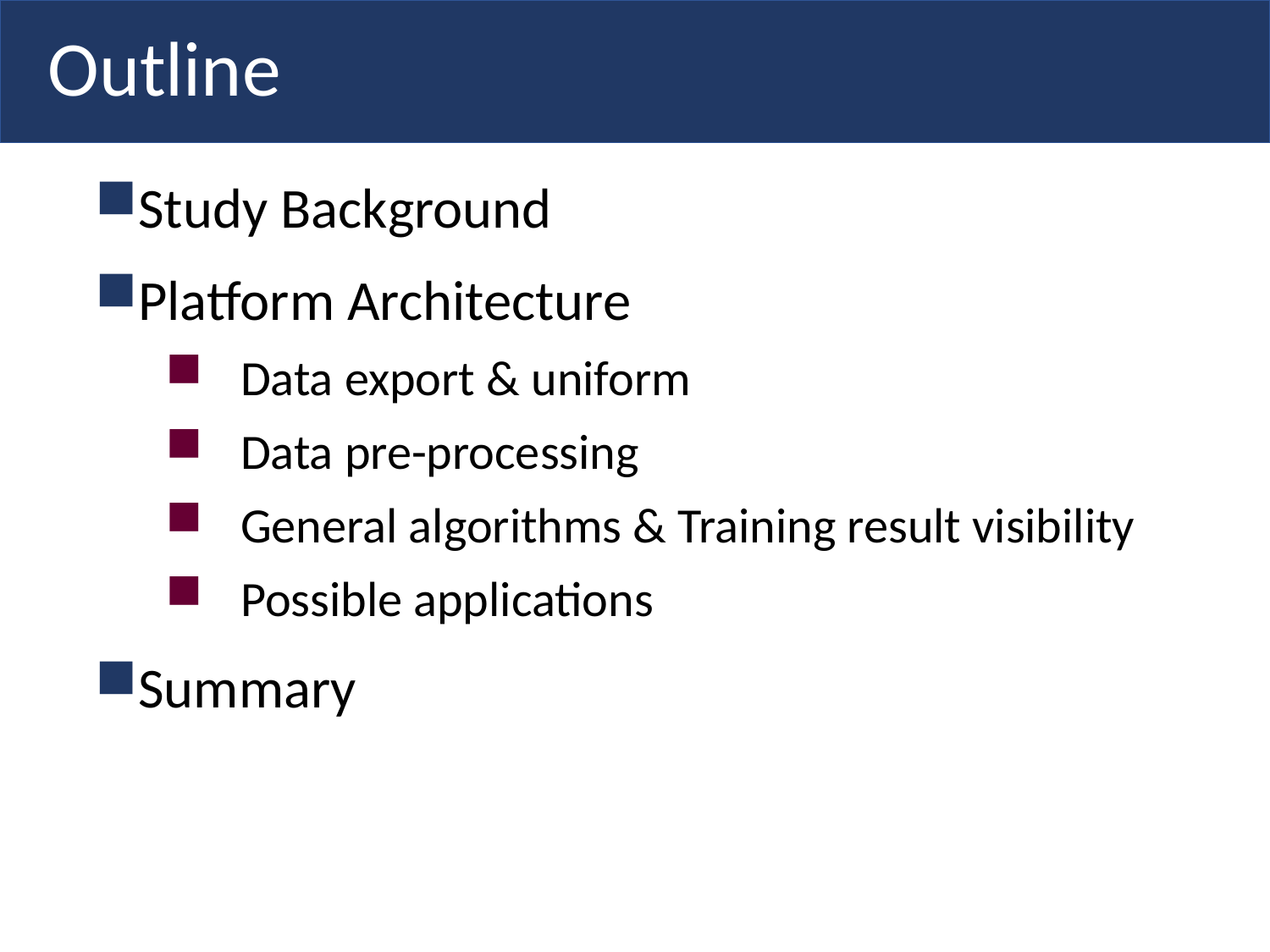

# Outline
Study Background
Platform Architecture
Data export & uniform
Data pre-processing
General algorithms & Training result visibility
Possible applications
Summary